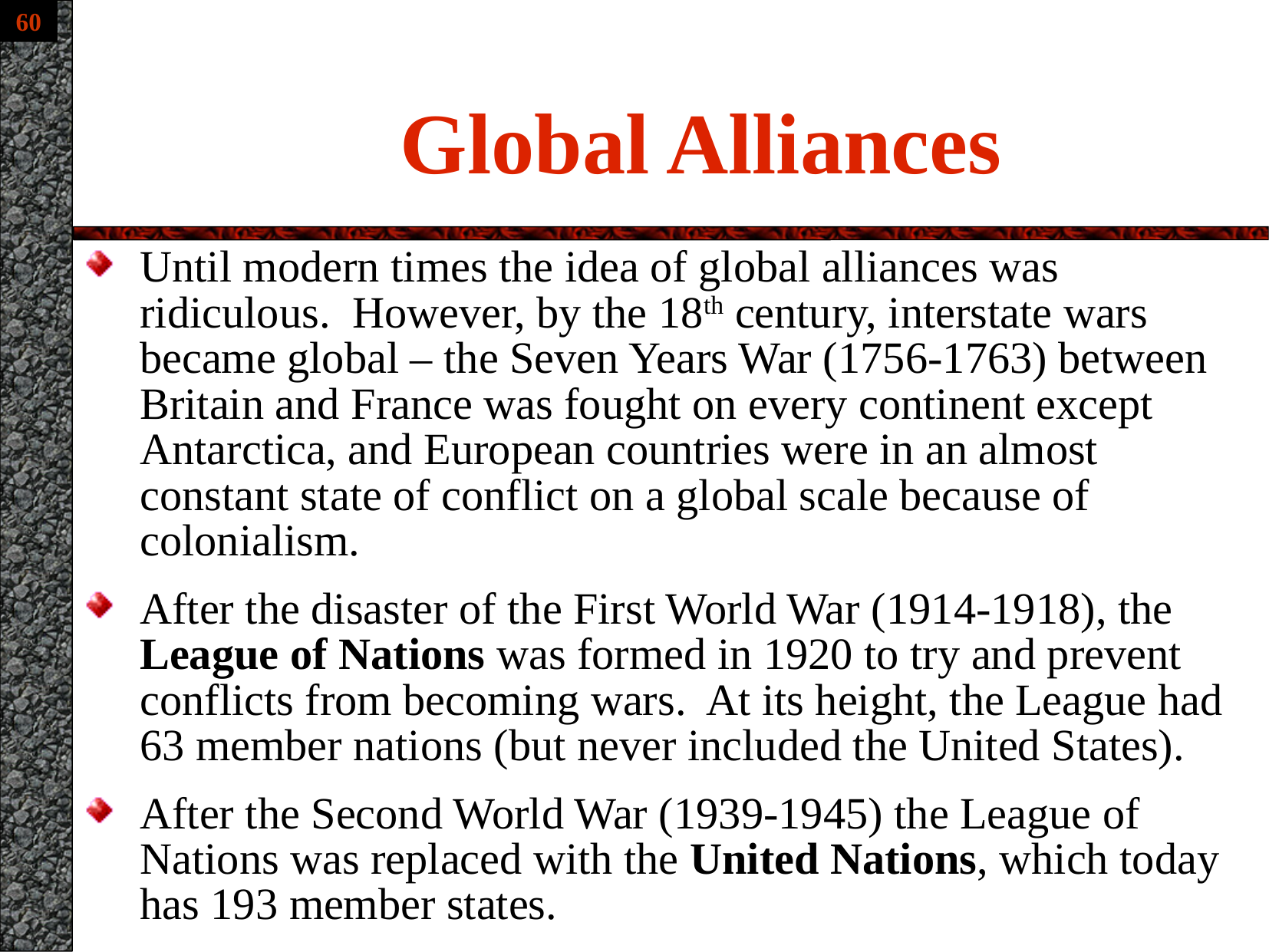

# Global Alliances
Until modern times the idea of global alliances was ridiculous.  However, by the 18th century, interstate wars became global – the Seven Years War (1756-1763) between Britain and France was fought on every continent except Antarctica, and European countries were in an almost constant state of conflict on a global scale because of colonialism.
After the disaster of the First World War (1914-1918), the League of Nations was formed in 1920 to try and prevent conflicts from becoming wars.  At its height, the League had 63 member nations (but never included the United States).
After the Second World War (1939-1945) the League of Nations was replaced with the United Nations, which today has 193 member states.